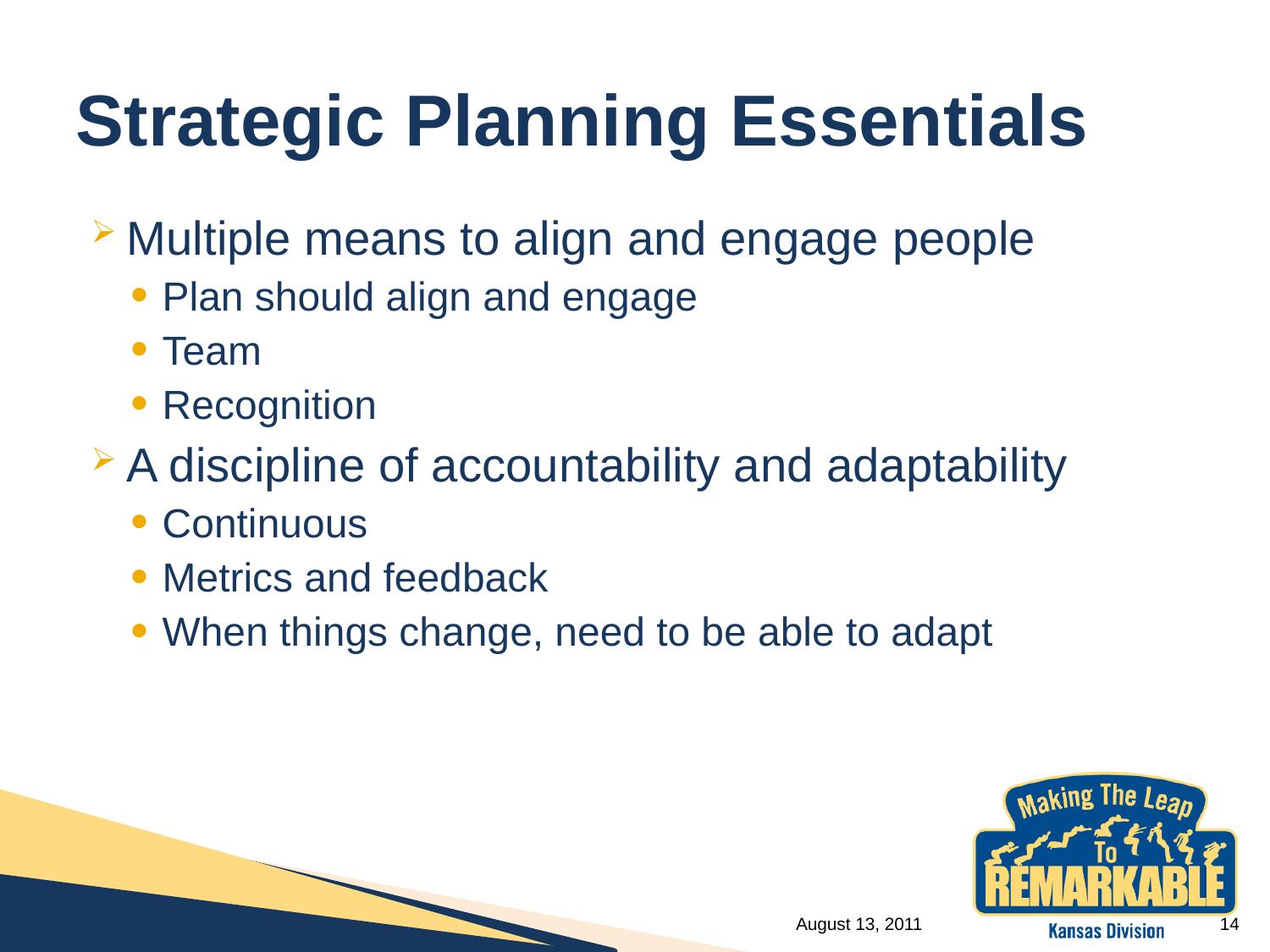

# Strategic Planning Essentials
Multiple means to align and engage people
Plan should align and engage
Team
Recognition
A discipline of accountability and adaptability
Continuous
Metrics and feedback
When things change, need to be able to adapt
August 13, 2011
14